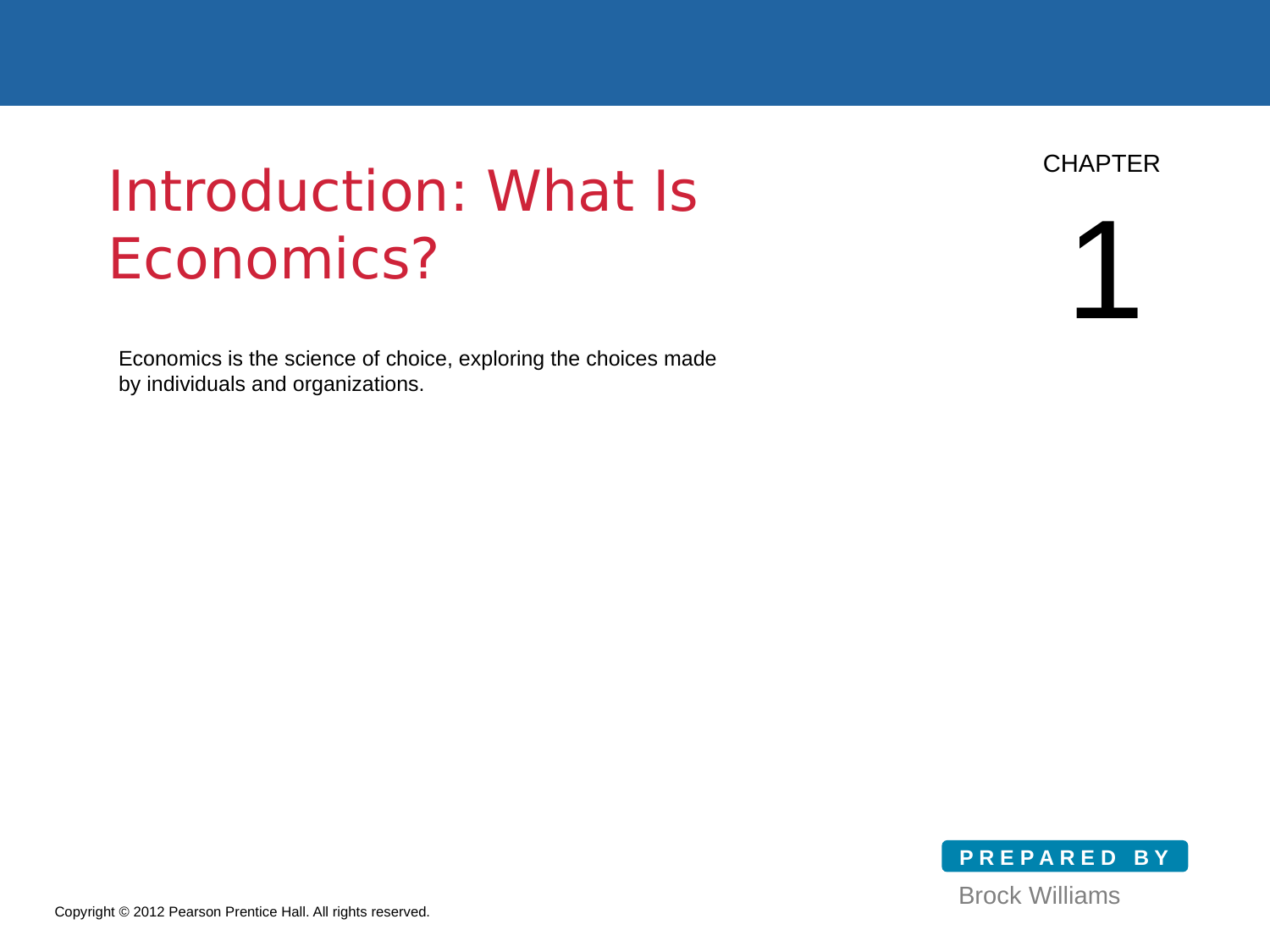

Introduction: What Is Economics?
Economics is the science of choice, exploring the choices made by individuals and organizations.
P R E P A R E D   B Y

Brock Williams